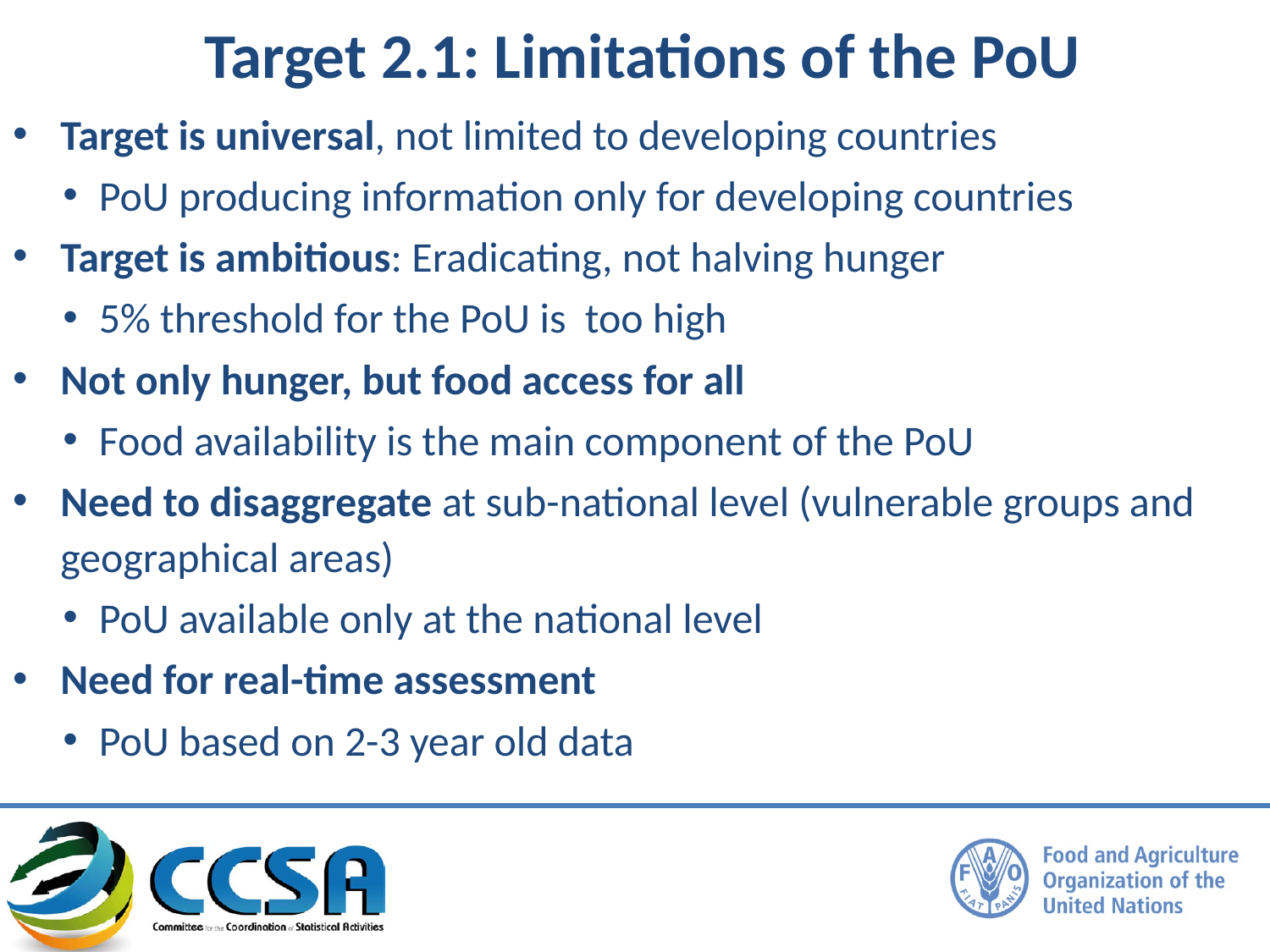

# Target 2.1: Limitations of the PoU
Target is universal, not limited to developing countries
PoU producing information only for developing countries
Target is ambitious: Eradicating, not halving hunger
5% threshold for the PoU is  too high
Not only hunger, but food access for all
Food availability is the main component of the PoU
Need to disaggregate at sub-national level (vulnerable groups and geographical areas)
PoU available only at the national level
Need for real-time assessment
PoU based on 2-3 year old data